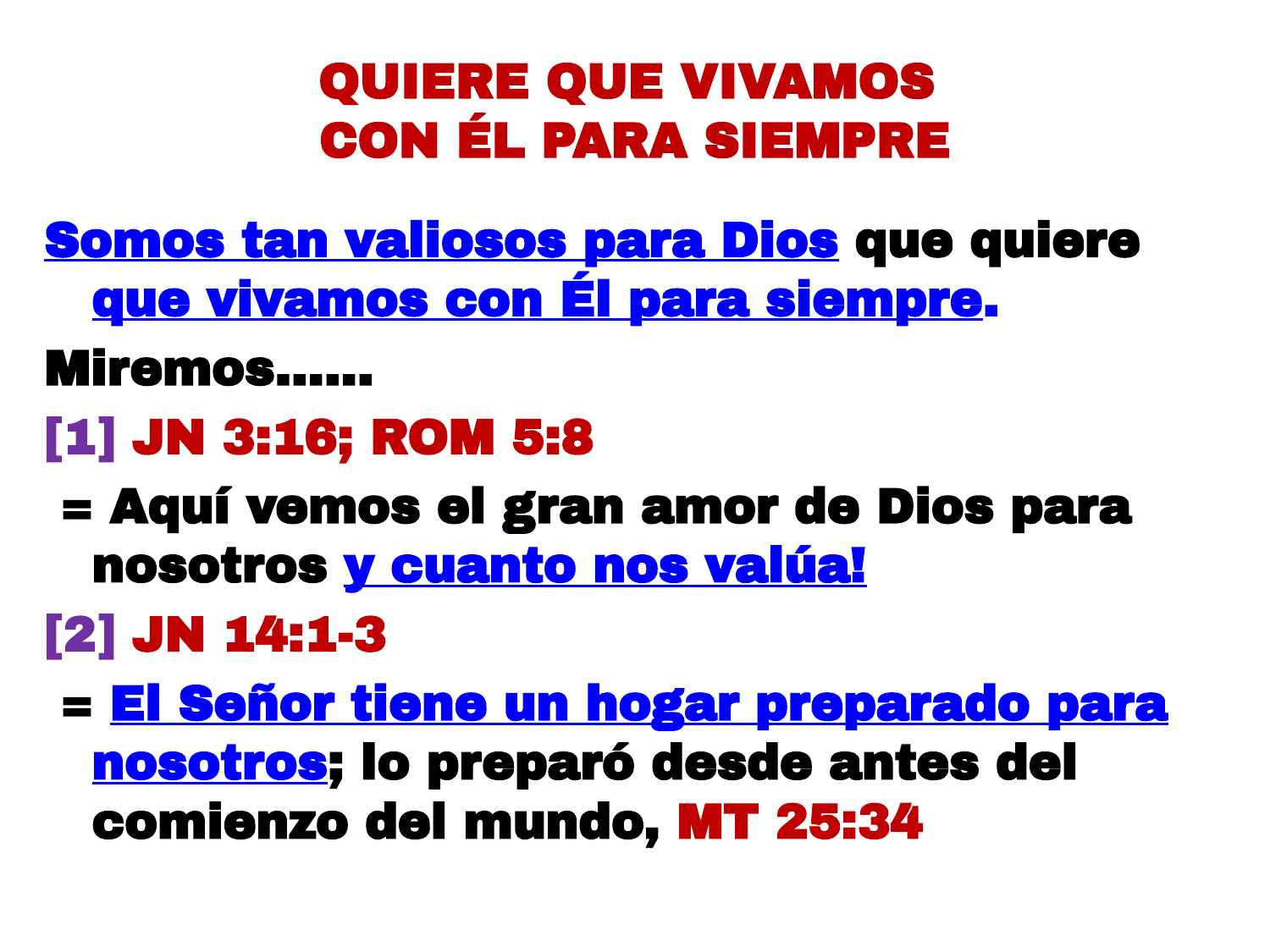

QUIERE QUE VIVAMOS
CON ÉL PARA SIEMPRE
Somos tan valiosos para Dios que quiere que vivamos con Él para siempre.
Miremos……
[1] JN 3:16; ROM 5:8
 = Aquí vemos el gran amor de Dios para nosotros y cuanto nos valúa!
[2] JN 14:1-3
 = El Señor tiene un hogar preparado para nosotros; lo preparó desde antes del comienzo del mundo, MT 25:34